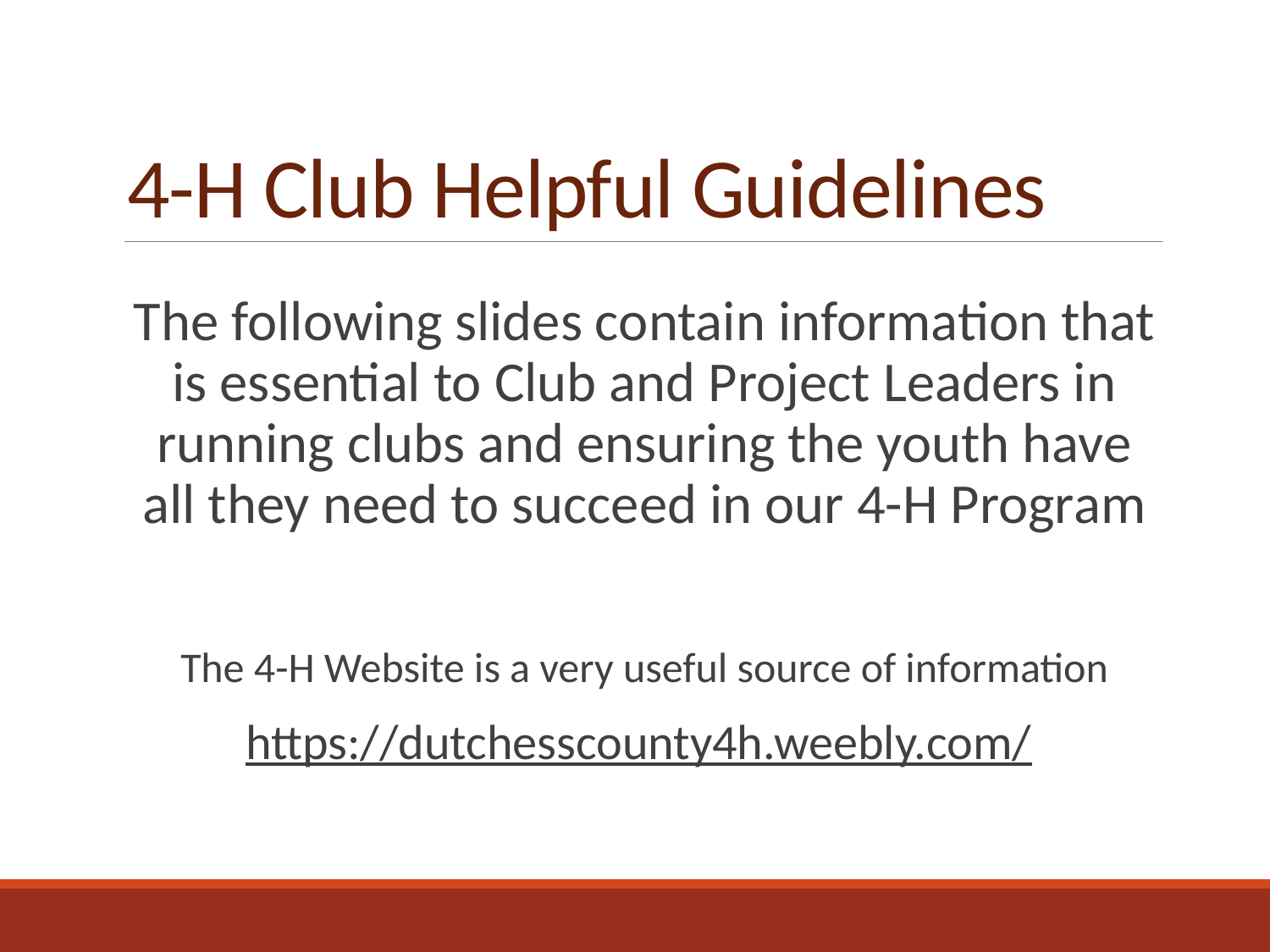

# 4-H Club Helpful Guidelines
The following slides contain information that is essential to Club and Project Leaders in running clubs and ensuring the youth have all they need to succeed in our 4-H Program

The 4-H Website is a very useful source of information
https://dutchesscounty4h.weebly.com/